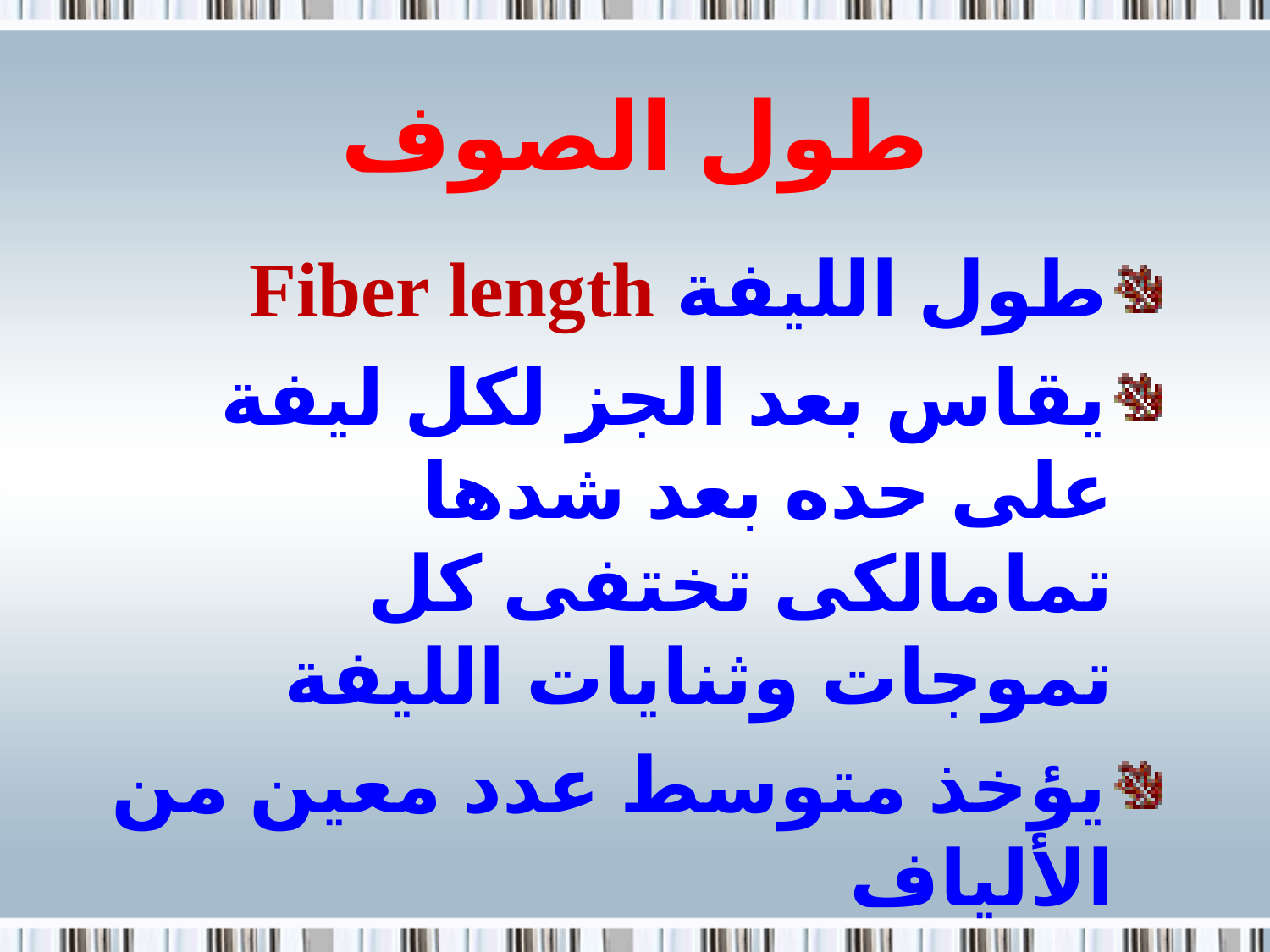

# طول الصوف
طول الليفة Fiber length
يقاس بعد الجز لكل ليفة على حده بعد شدها تمامالكى تختفى كل تموجات وثنايات الليفة
يؤخذ متوسط عدد معين من الألياف